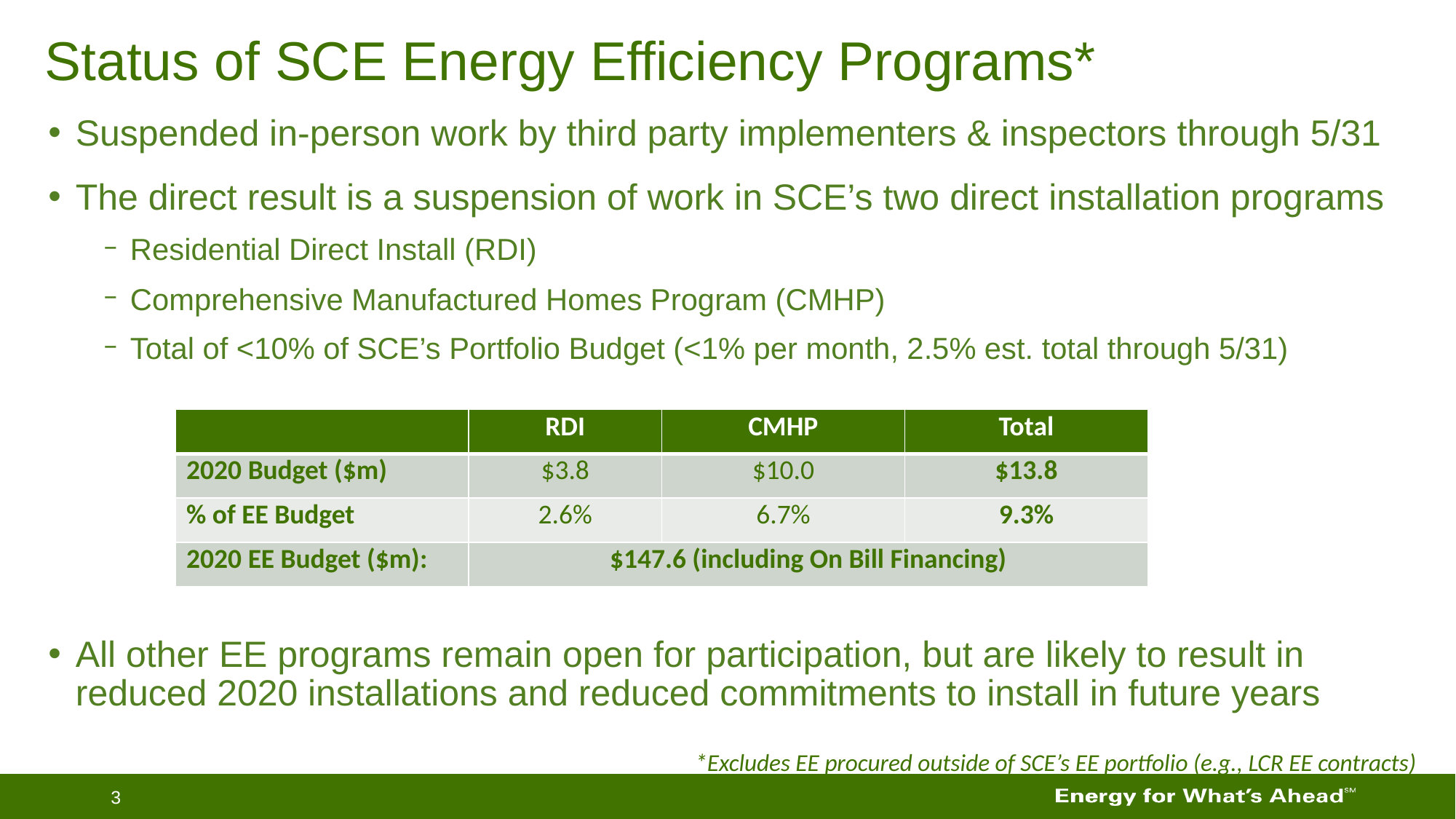

# Status of SCE Energy Efficiency Programs*
Suspended in-person work by third party implementers & inspectors through 5/31
The direct result is a suspension of work in SCE’s two direct installation programs
Residential Direct Install (RDI)
Comprehensive Manufactured Homes Program (CMHP)
Total of <10% of SCE’s Portfolio Budget (<1% per month, 2.5% est. total through 5/31)

All other EE programs remain open for participation, but are likely to result in reduced 2020 installations and reduced commitments to install in future years

|  | RDI | CMHP | Total |
| --- | --- | --- | --- |
| 2020 Budget ($m) | $3.8 | $10.0 | $13.8 |
| % of EE Budget | 2.6% | 6.7% | 9.3% |
| 2020 EE Budget ($m): | $147.6 (including On Bill Financing) |  |  |
*Excludes EE procured outside of SCE’s EE portfolio (e.g., LCR EE contracts)
3